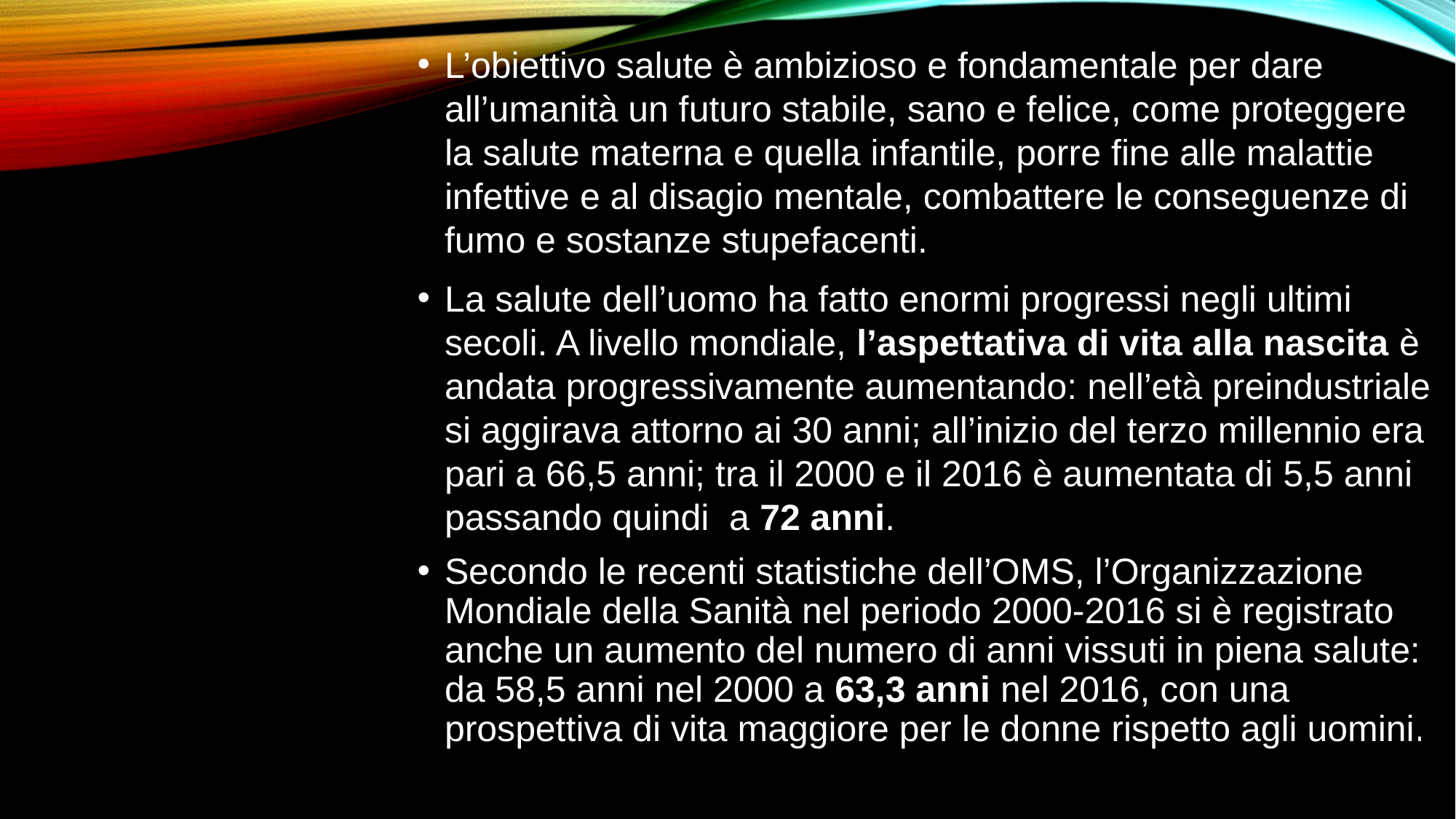

L’obiettivo salute è ambizioso e fondamentale per dare all’umanità un futuro stabile, sano e felice, come proteggere la salute materna e quella infantile, porre fine alle malattie infettive e al disagio mentale, combattere le conseguenze di fumo e sostanze stupefacenti.
La salute dell’uomo ha fatto enormi progressi negli ultimi secoli. A livello mondiale, l’aspettativa di vita alla nascita è andata progressivamente aumentando: nell’età preindustriale si aggirava attorno ai 30 anni; all’inizio del terzo millennio era pari a 66,5 anni; tra il 2000 e il 2016 è aumentata di 5,5 anni passando quindi  a 72 anni.
Secondo le recenti statistiche dell’OMS, l’Organizzazione Mondiale della Sanità nel periodo 2000-2016 si è registrato anche un aumento del numero di anni vissuti in piena salute: da 58,5 anni nel 2000 a 63,3 anni nel 2016, con una prospettiva di vita maggiore per le donne rispetto agli uomini.